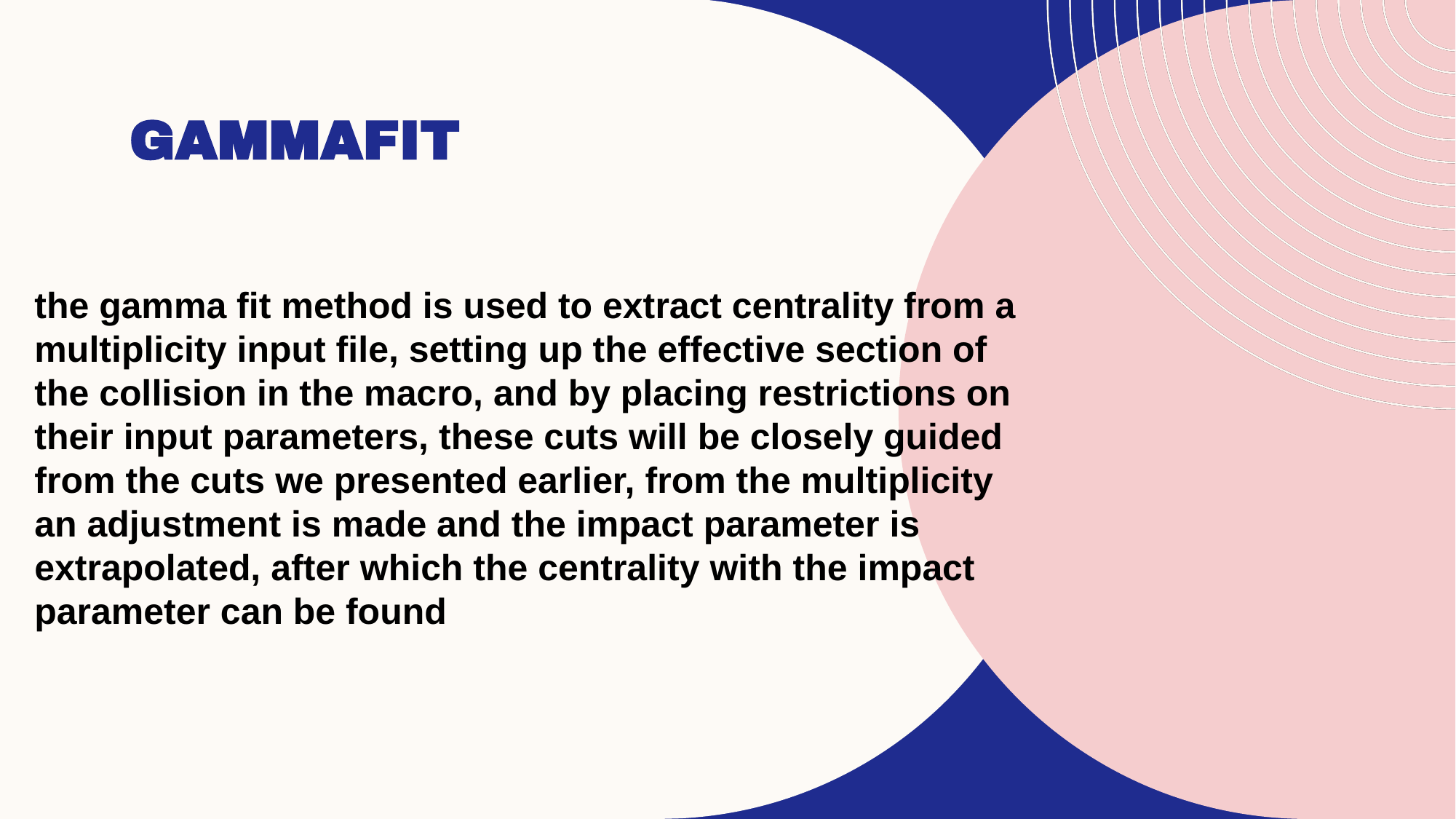

# GammaFit
the gamma fit method is used to extract centrality from a multiplicity input file, setting up the effective section of the collision in the macro, and by placing restrictions on their input parameters, these cuts will be closely guided from the cuts we presented earlier, from the multiplicity an adjustment is made and the impact parameter is extrapolated, after which the centrality with the impact parameter can be found